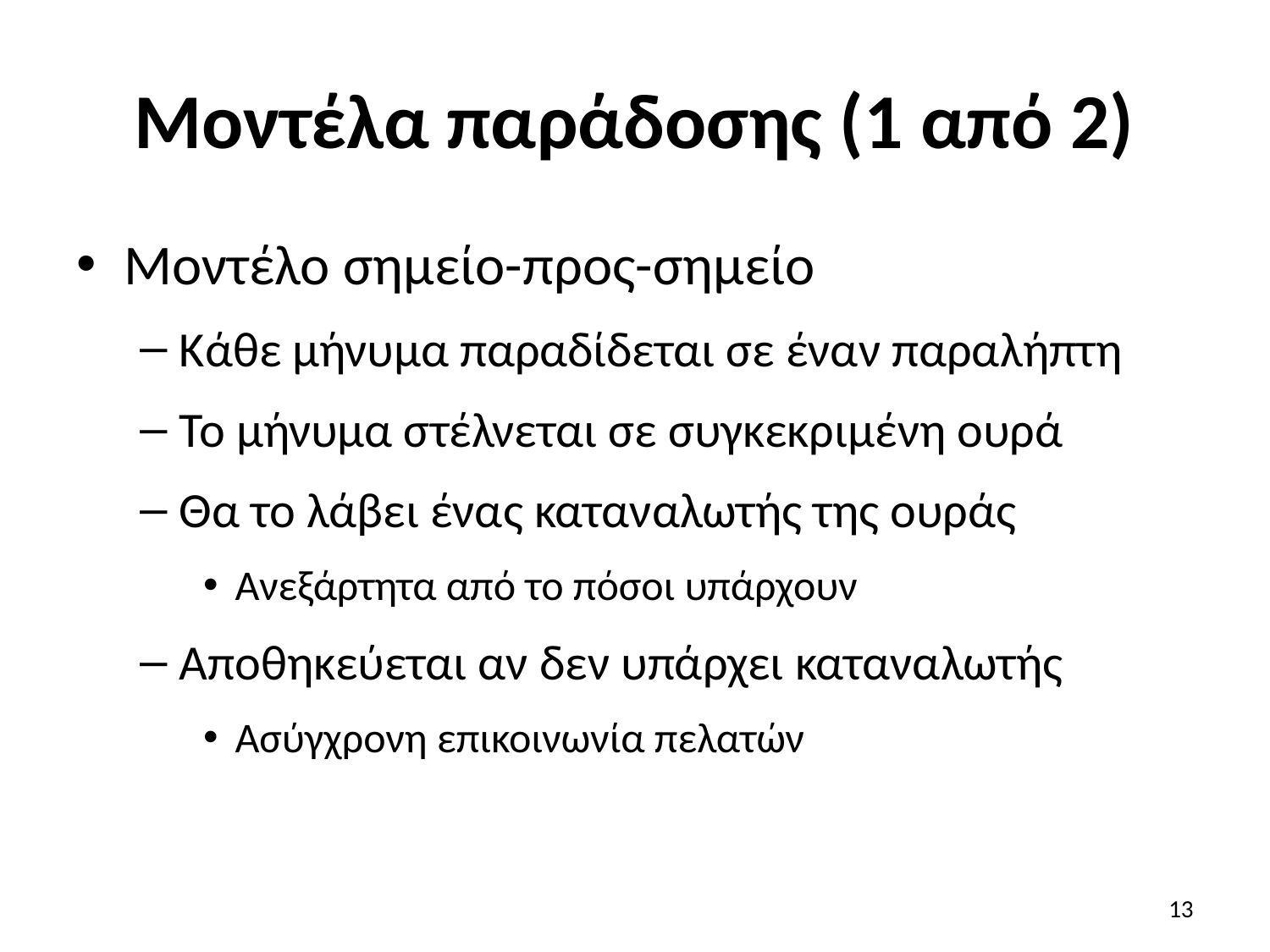

# Μοντέλα παράδοσης (1 από 2)
Μοντέλο σημείο-προς-σημείο
Κάθε μήνυμα παραδίδεται σε έναν παραλήπτη
Το μήνυμα στέλνεται σε συγκεκριμένη ουρά
Θα το λάβει ένας καταναλωτής της ουράς
Ανεξάρτητα από το πόσοι υπάρχουν
Αποθηκεύεται αν δεν υπάρχει καταναλωτής
Ασύγχρονη επικοινωνία πελατών
13